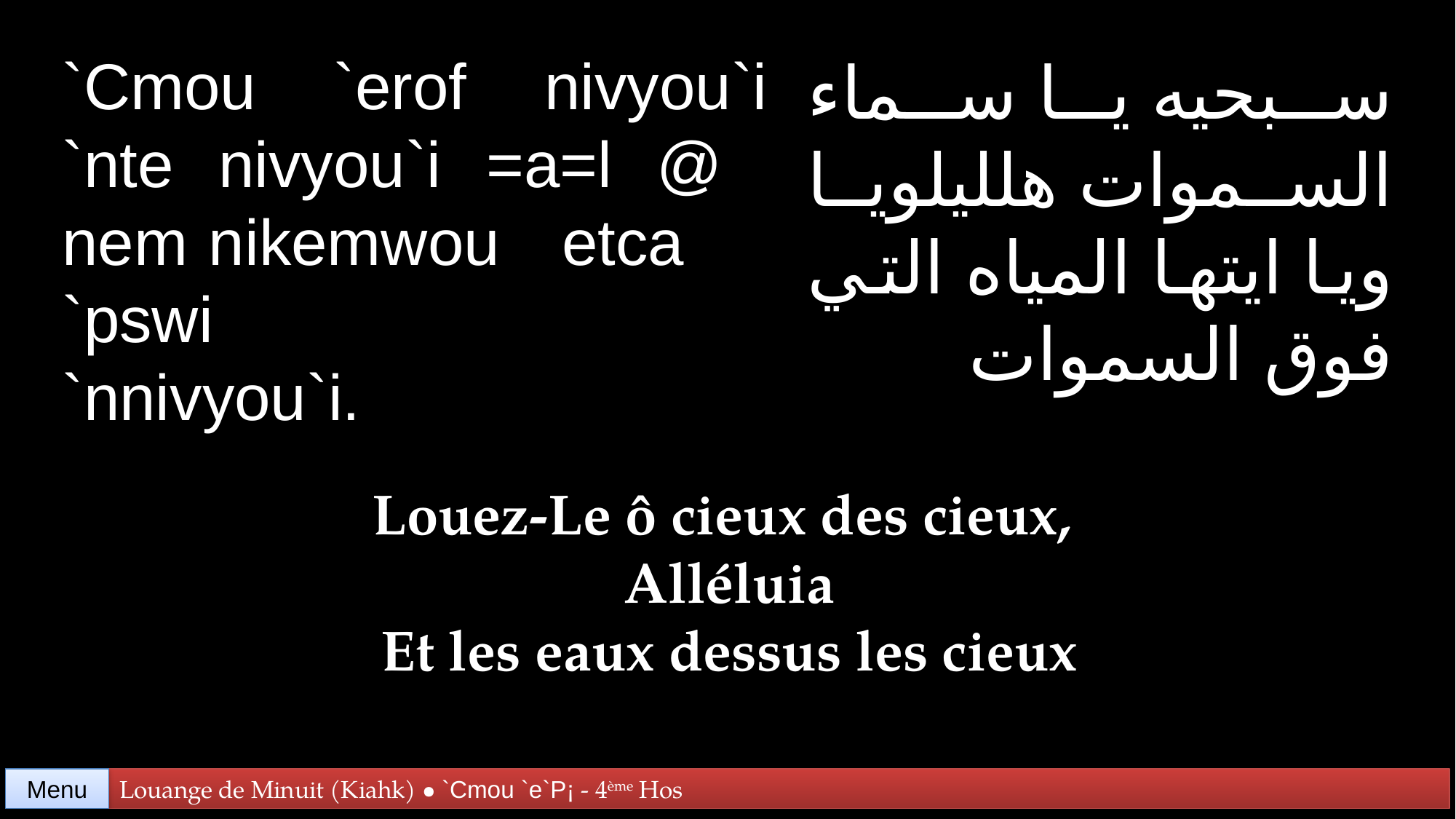

`Cmou `erof nivyou`i `nte nivyou`i =a=l @  nem nikemwou   etca     `pswi
`nnivyou`i.
سبحيه يا سماء السموات هلليلويا ويا ايتها المياه التي فوق السموات
Louez-Le ô cieux des cieux,
Alléluia
Et les eaux dessus les cieux
Menu
Louange de Minuit (Kiahk) • `Cmou `e`P¡ - 4ème Hos